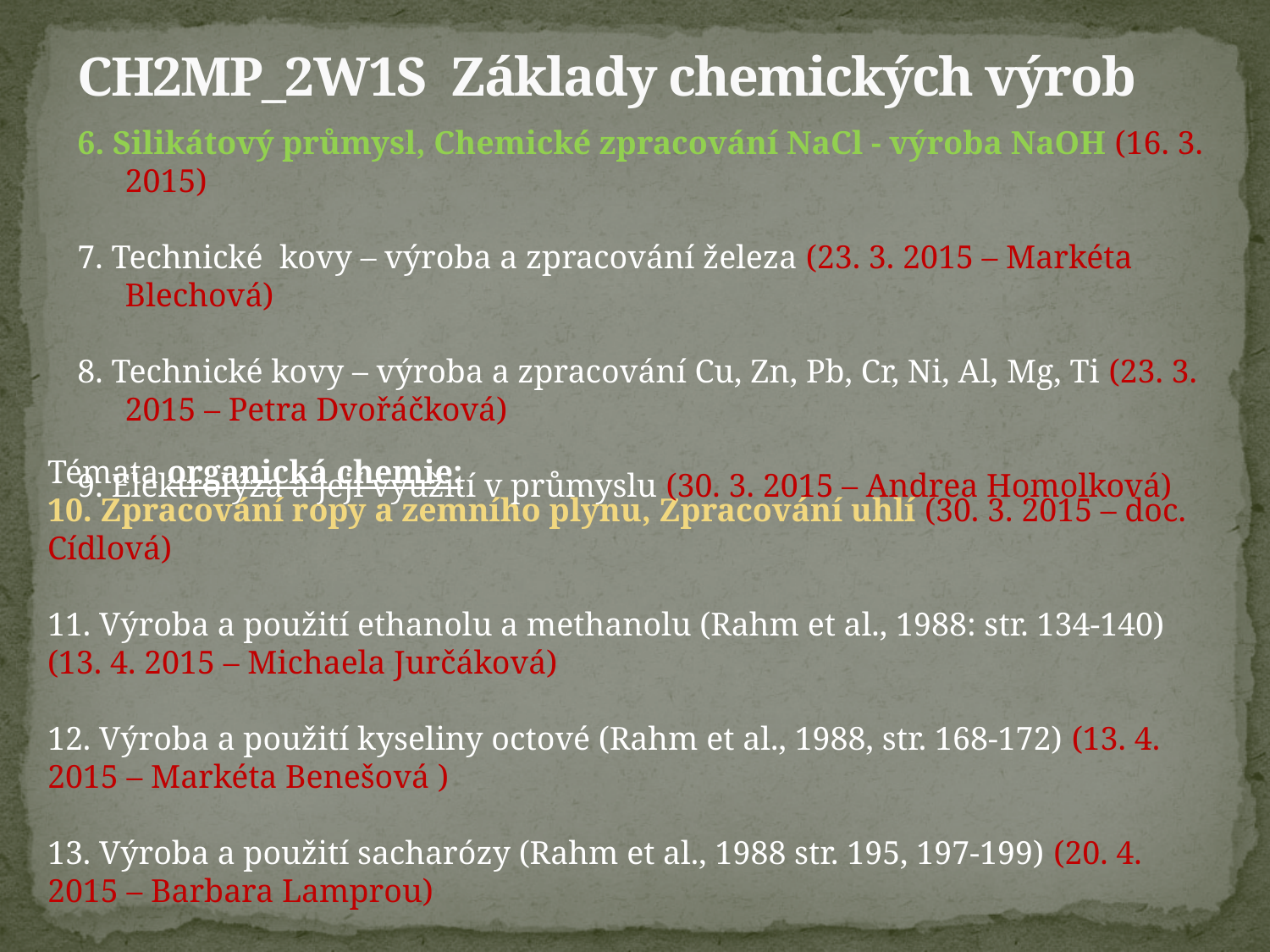

CH2MP_2W1S  Základy chemických výrob
6. Silikátový průmysl, Chemické zpracování NaCl - výroba NaOH (16. 3. 2015)

7. Technické  kovy – výroba a zpracování železa (23. 3. 2015 – Markéta Blechová)

8. Technické kovy – výroba a zpracování Cu, Zn, Pb, Cr, Ni, Al, Mg, Ti (23. 3. 2015 – Petra Dvořáčková)

9. Elektrolýza a její využití v průmyslu (30. 3. 2015 – Andrea Homolková)
Témata organická chemie:
10. Zpracování ropy a zemního plynu, Zpracování uhlí (30. 3. 2015 – doc. Cídlová)

11. Výroba a použití ethanolu a methanolu (Rahm et al., 1988: str. 134-140) (13. 4. 2015 – Michaela Jurčáková)

12. Výroba a použití kyseliny octové (Rahm et al., 1988, str. 168-172) (13. 4. 2015 – Markéta Benešová )

13. Výroba a použití sacharózy (Rahm et al., 1988 str. 195, 197-199) (20. 4. 2015 – Barbara Lamprou)